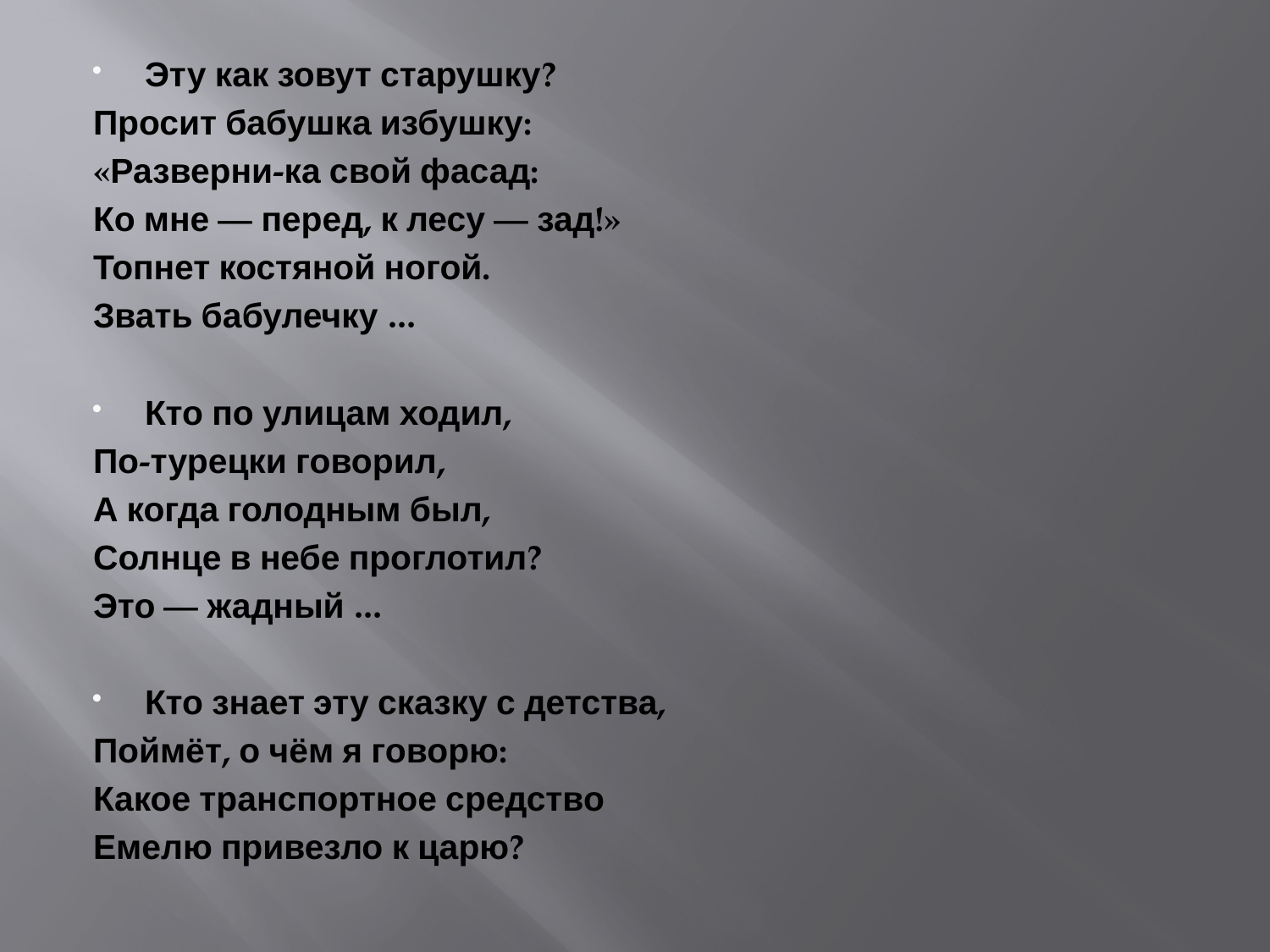

Эту как зовут старушку?
Просит бабушка избушку:
«Разверни-ка свой фасад:
Ко мне — перед, к лесу — зад!»
Топнет костяной ногой.
Звать бабулечку …

Кто по улицам ходил,
По-турецки говорил,
А когда голодным был,
Солнце в небе проглотил?
Это — жадный …

Кто знает эту сказку с детства,
Поймёт, о чём я говорю:
Какое транспортное средство
Емелю привезло к царю?